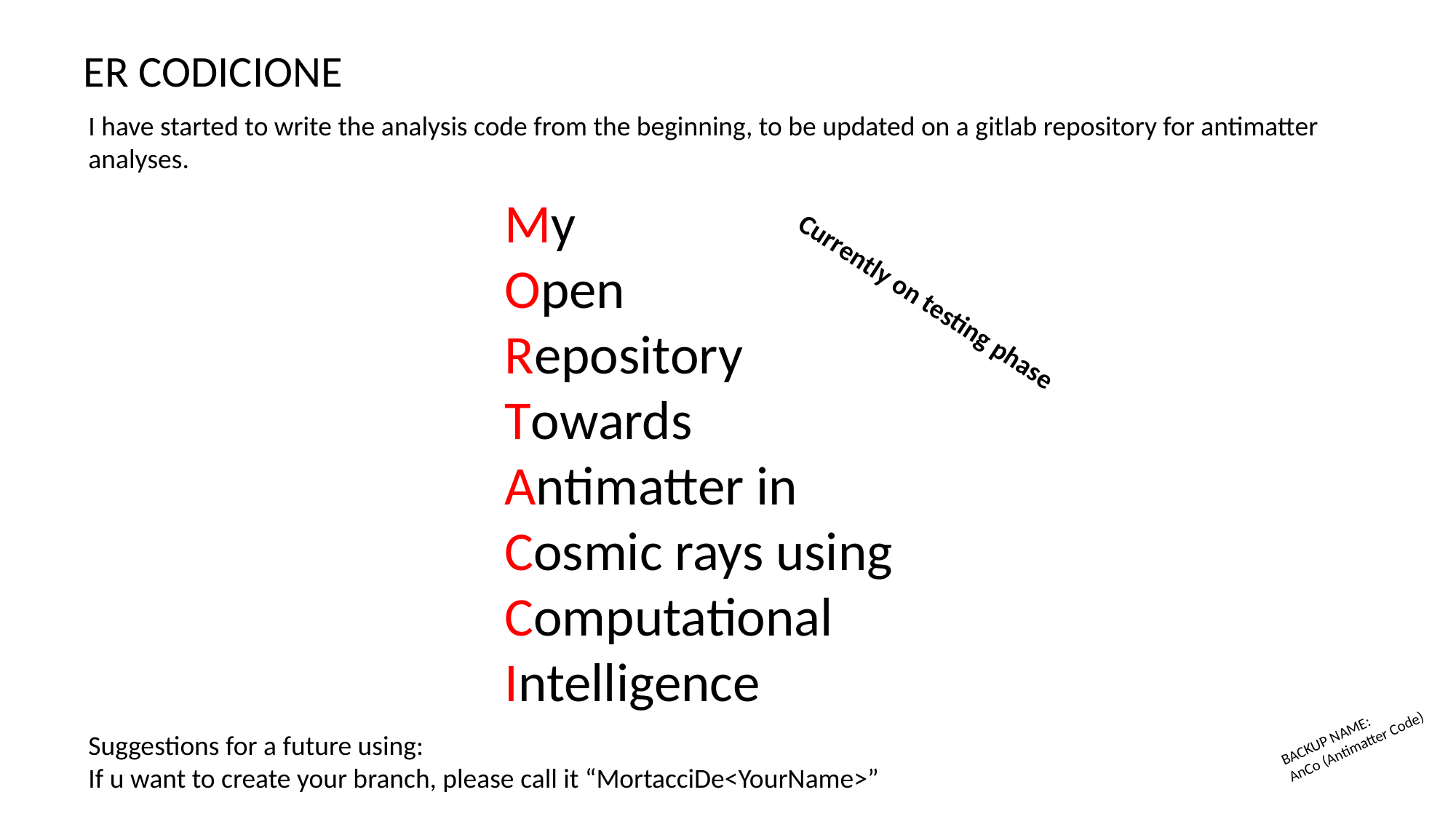

ER CODICIONE
I have started to write the analysis code from the beginning, to be updated on a gitlab repository for antimatter analyses.
My
Open
Repository
Towards
Antimatter in
Cosmic rays using
Computational
Intelligence
Currently on testing phase
BACKUP NAME:
AnCo (Antimatter Code)
Suggestions for a future using:
If u want to create your branch, please call it “MortacciDe<YourName>”